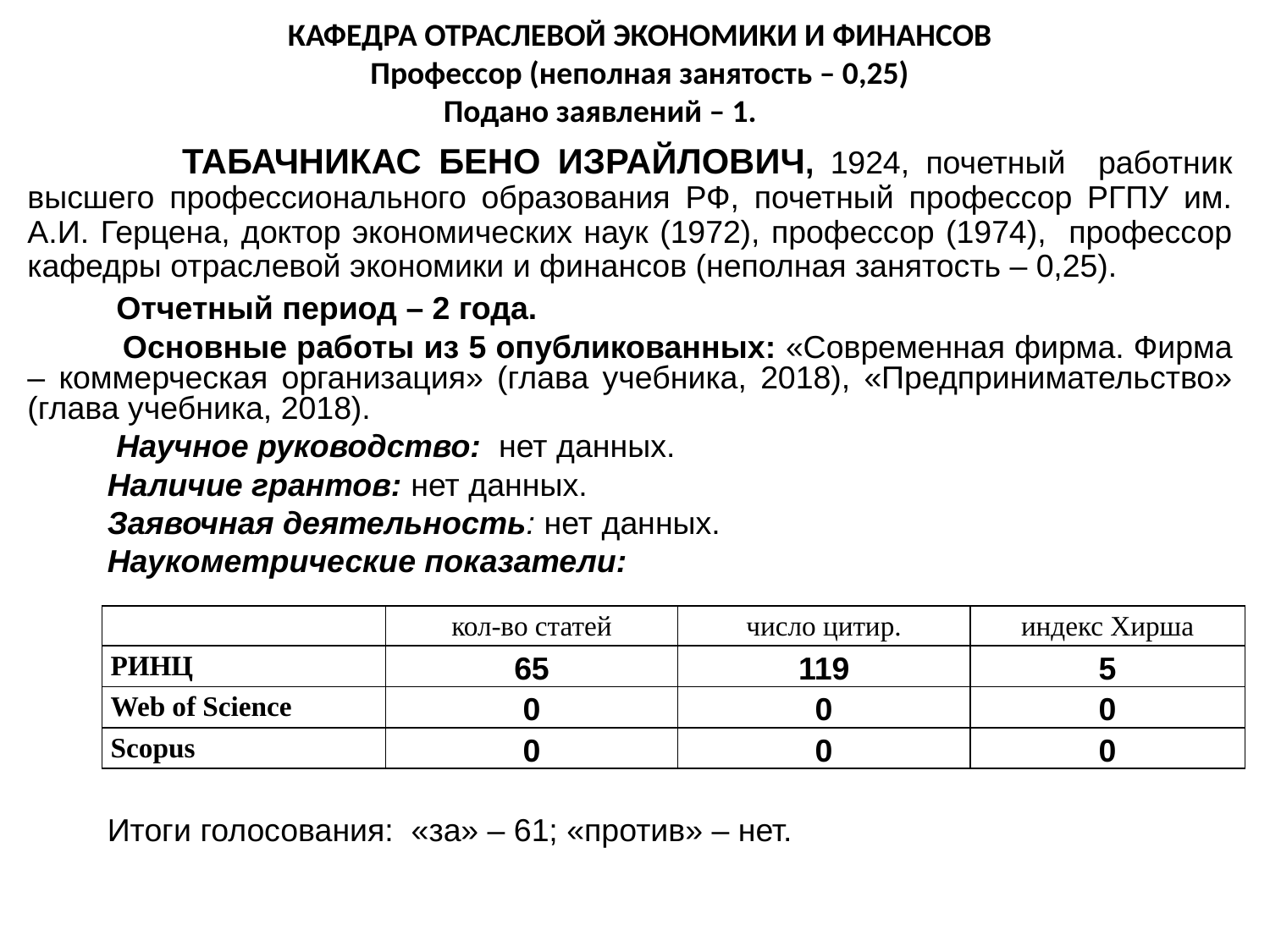

КАФЕДРА ОТРАСЛЕВОЙ ЭКОНОМИКИ И ФИНАНСОВ
Профессор (неполная занятость – 0,25)
Подано заявлений – 1.
         ТАБАЧНИКАС БЕНО ИЗРАЙЛОВИЧ, 1924, почетный  работник высшего профессионального образования РФ, почетный профессор РГПУ им. А.И. Герцена, доктор экономических наук (1972), профессор (1974),  профессор кафедры отраслевой экономики и финансов (неполная занятость – 0,25).
          Отчетный период – 2 года.
          Основные работы из 5 опубликованных: «Современная фирма. Фирма – коммерческая организация» (глава учебника, 2018), «Предпринимательство» (глава учебника, 2018).
          Научное руководство:  нет данных.
         Наличие грантов: нет данных.
         Заявочная деятельность: нет данных.
         Наукометрические показатели:

         Итоги голосования:  «за» – 61; «против» – нет.

|  | кол-во статей | число цитир. | индекс Хирша |
| --- | --- | --- | --- |
| РИНЦ | 65 | 119 | 5 |
| Web of Science | 0 | 0 | 0 |
| Scopus | 0 | 0 | 0 |